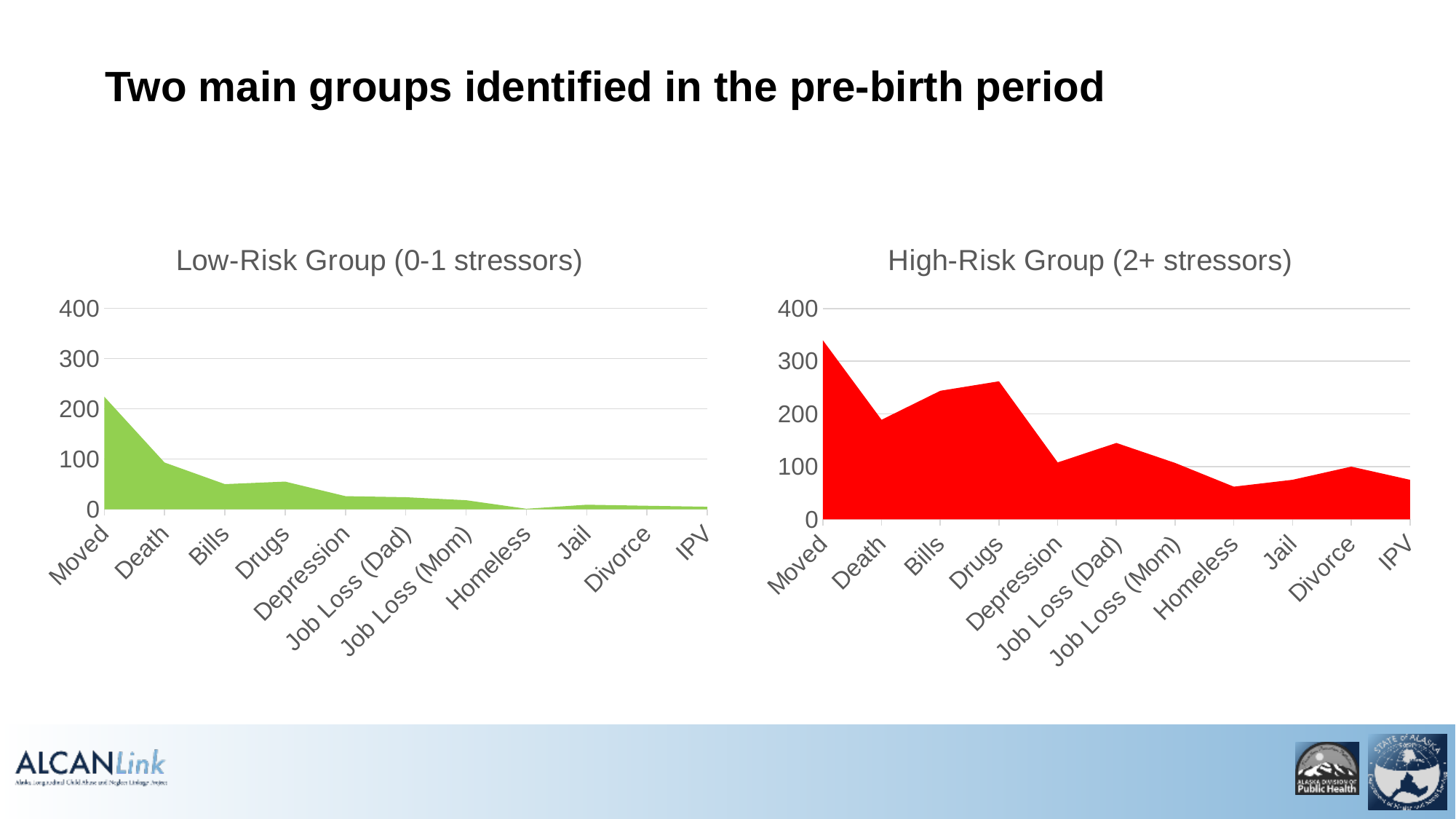

Two main groups identified in the pre-birth period

### Chart: Low-Risk Group (0-1 stressors)

| Category |  |
|---|---|
| Moved | 224.0 |
| Death | 93.0 |
| Bills | 50.0 |
| Drugs | 55.0 |
| Depression | 26.0 |
| Job Loss (Dad) | 24.0 |
| Job Loss (Mom) | 18.0 |
| Homeless | 1.0 |
| Jail | 9.0 |
| Divorce | 7.0 |
| IPV | 5.0 |

### Chart: High-Risk Group (2+ stressors)

| Category | N |
|---|---|
| Moved | 340.0 |
| Death | 189.0 |
| Bills | 244.0 |
| Drugs | 262.0 |
| Depression | 108.0 |
| Job Loss (Dad) | 145.0 |
| Job Loss (Mom) | 107.0 |
| Homeless | 62.0 |
| Jail | 75.0 |
| Divorce | 100.0 |
| IPV | 75.0 |